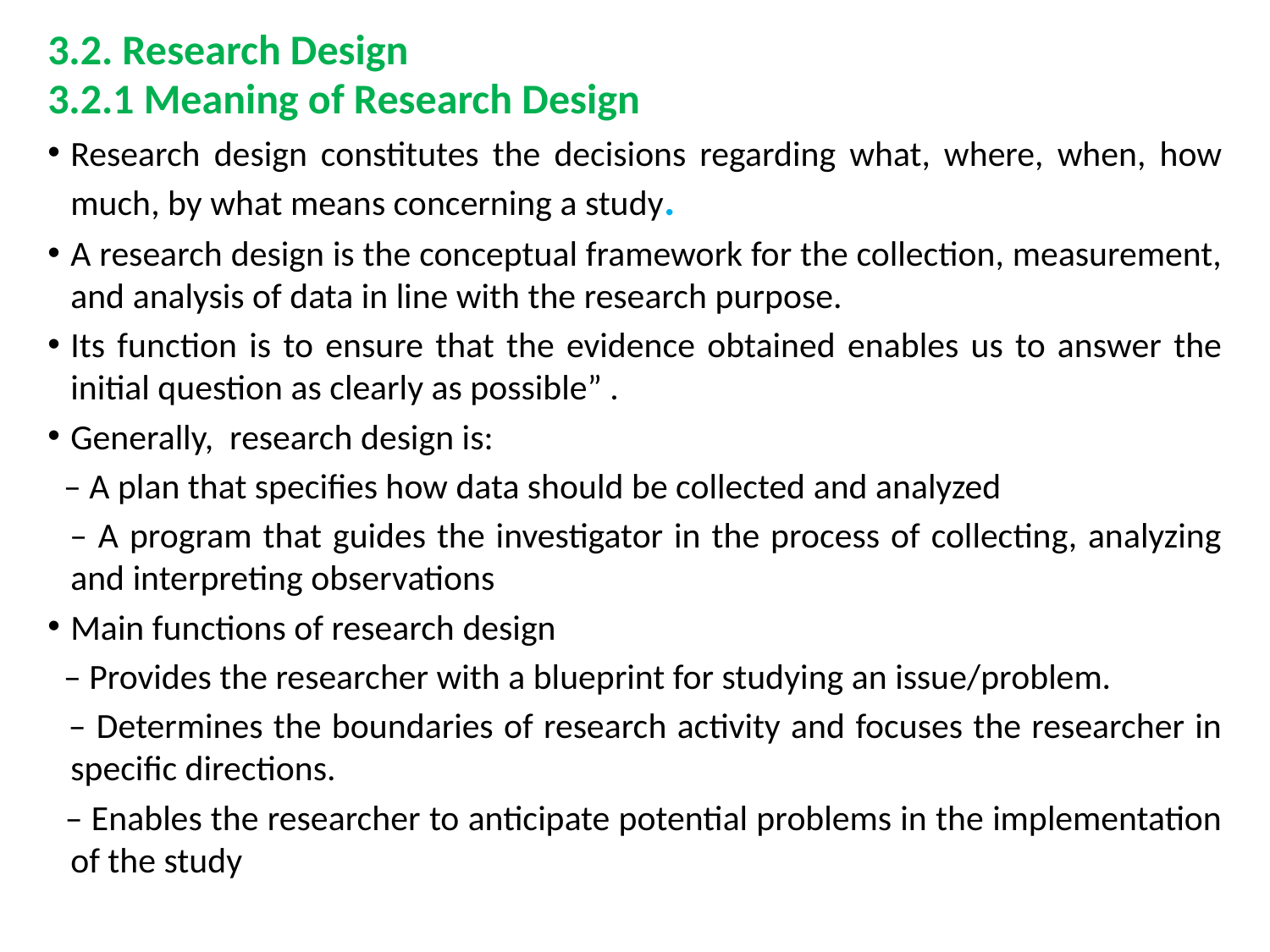

3.2. Research Design
3.2.1 Meaning of Research Design
Research design constitutes the decisions regarding what, where, when, how much, by what means concerning a study.
A research design is the conceptual framework for the collection, measurement, and analysis of data in line with the research purpose.
Its function is to ensure that the evidence obtained enables us to answer the initial question as clearly as possible” .
Generally,  research design is:
  – A plan that specifies how data should be collected and analyzed
  – A program that guides the investigator in the process of collecting, analyzing and interpreting observations
Main functions of research design
  – Provides the researcher with a blueprint for studying an issue/problem.
  – Determines the boundaries of research activity and focuses the researcher in specific directions.
  – Enables the researcher to anticipate potential problems in the implementation of the study